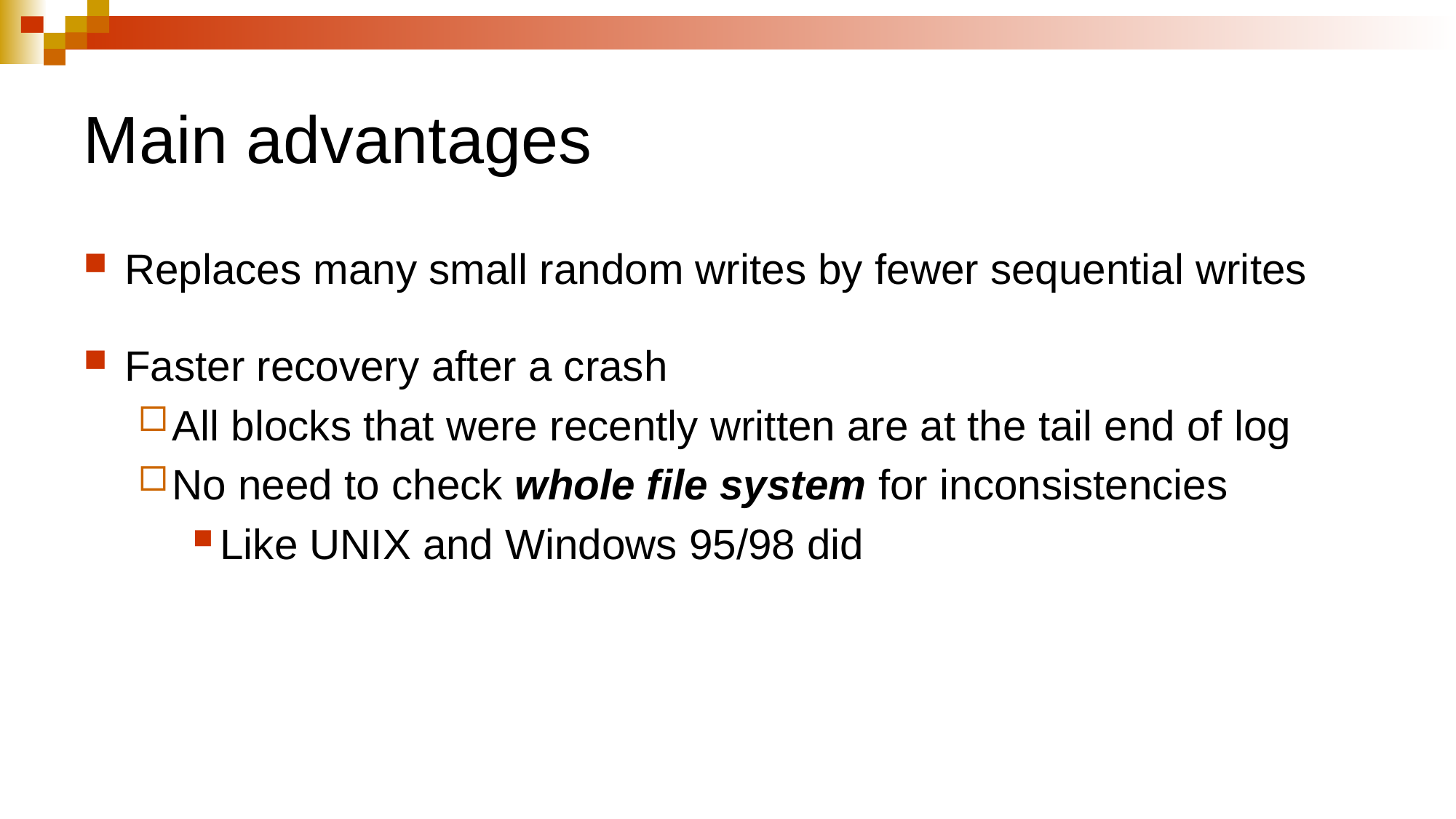

# Main advantages
Replaces many small random writes by fewer sequential writes
Faster recovery after a crash
All blocks that were recently written are at the tail end of log
No need to check whole file system for inconsistencies
Like UNIX and Windows 95/98 did